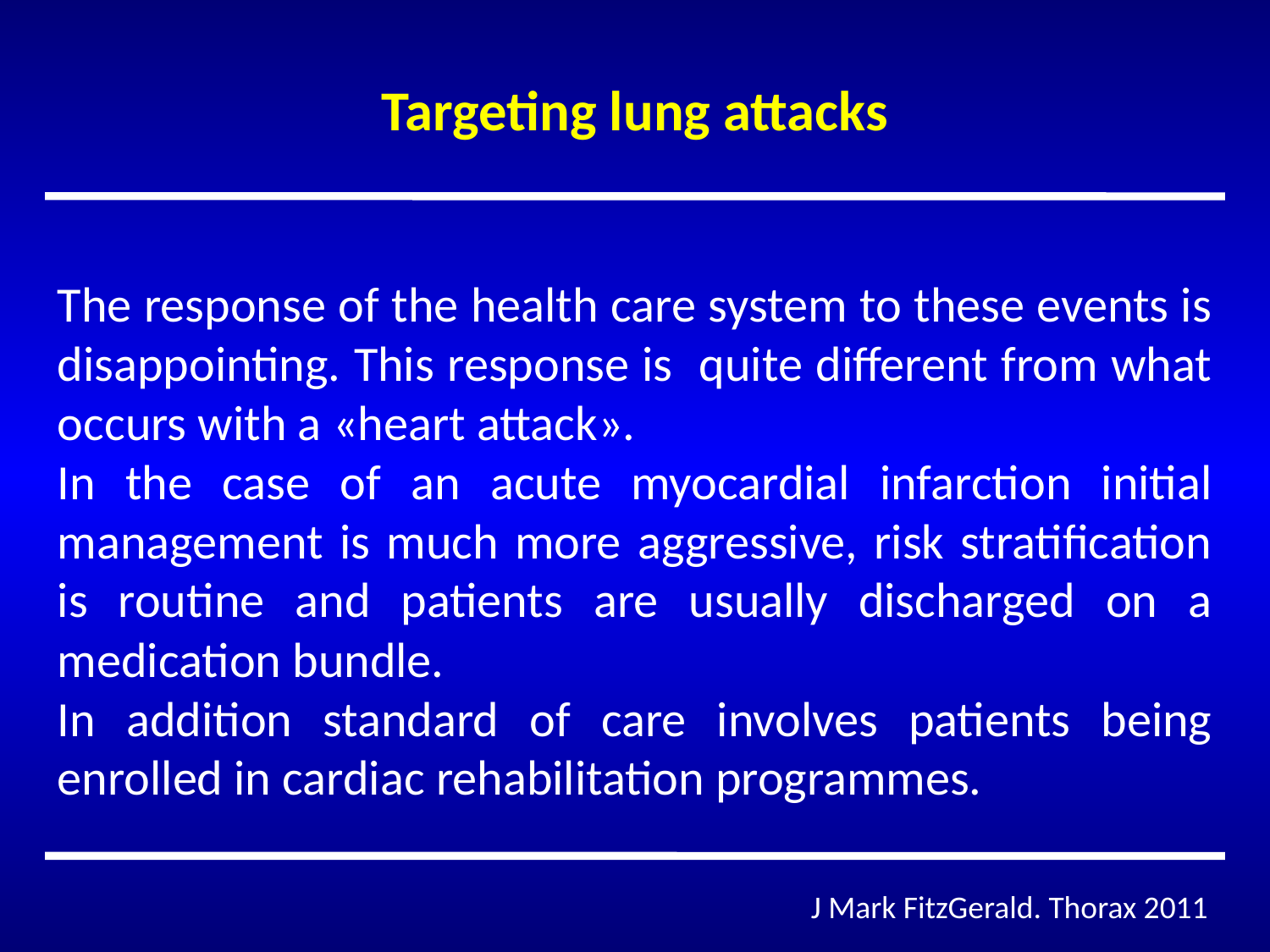

Targeting lung attacks

The response of the health care system to these events is disappointing. This response is  quite different from what occurs with a «heart attack».
In the case of an acute myocardial infarction initial management is much more aggressive, risk stratification is routine and patients are usually discharged on a medication bundle.
In addition standard of care involves patients being enrolled in cardiac rehabilitation programmes.

J Mark FitzGerald. Thorax 2011